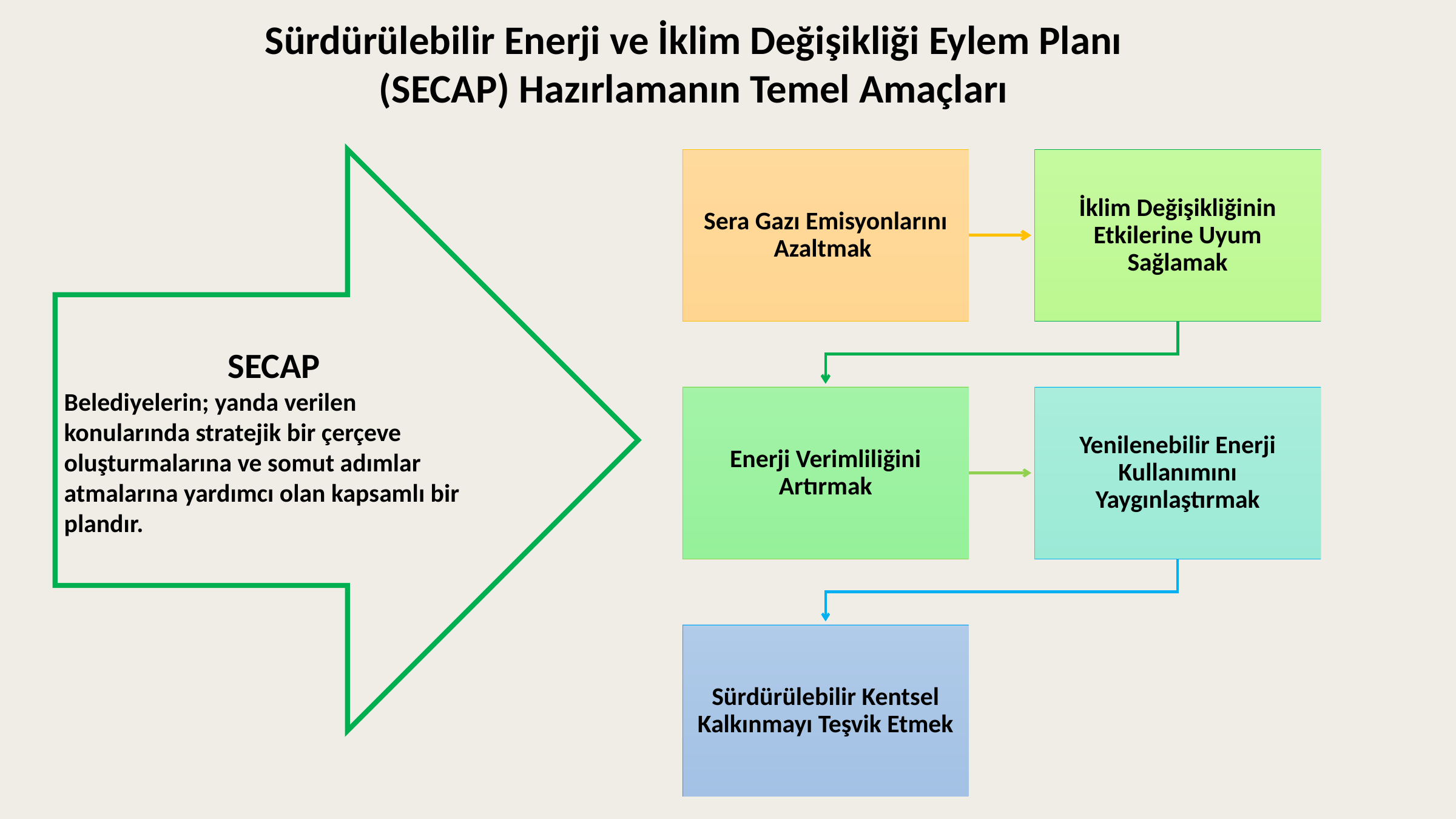

Sürdürülebilir Enerji ve İklim Değişikliği Eylem Planı
(SECAP) Hazırlamanın Temel Amaçları
SECAP
Belediyelerin; yanda verilen konularında stratejik bir çerçeve oluşturmalarına ve somut adımlar atmalarına yardımcı olan kapsamlı bir plandır.

Sera Gazı Emisyonlarını Azaltmak

İklim Değişikliğinin Etkilerine Uyum Sağlamak

Enerji Verimliliğini Artırmak

Yenilenebilir Enerji Kullanımını Yaygınlaştırmak
Sürdürülebilir Kentsel Kalkınmayı Teşvik Etmek